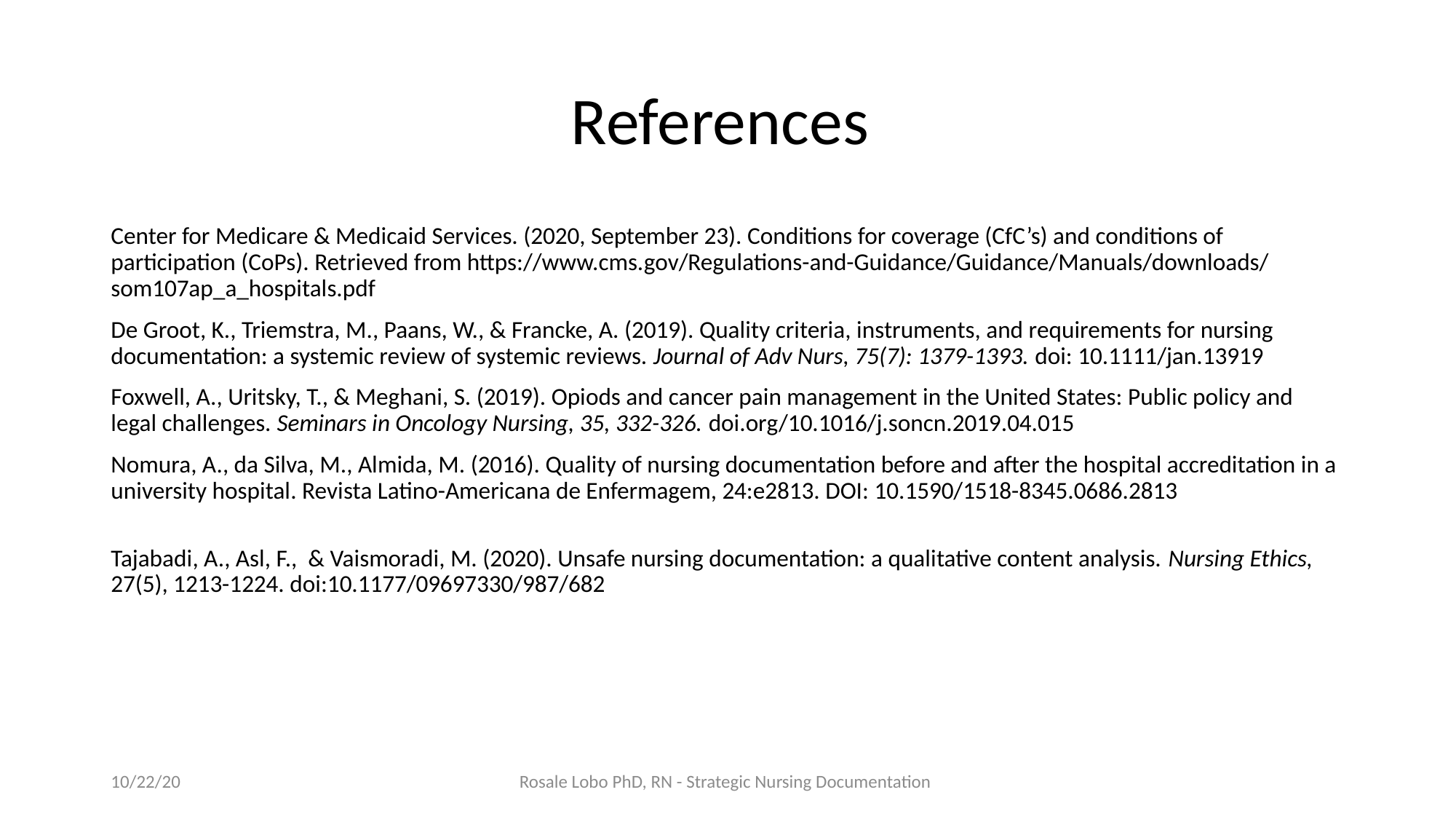

# References
Center for Medicare & Medicaid Services. (2020, September 23). Conditions for coverage (CfC’s) and conditions of participation (CoPs). Retrieved from https://www.cms.gov/Regulations-and-Guidance/Guidance/Manuals/downloads/som107ap_a_hospitals.pdf
De Groot, K., Triemstra, M., Paans, W., & Francke, A. (2019). Quality criteria, instruments, and requirements for nursing documentation: a systemic review of systemic reviews. Journal of Adv Nurs, 75(7): 1379-1393. doi: 10.1111/jan.13919
Foxwell, A., Uritsky, T., & Meghani, S. (2019). Opiods and cancer pain management in the United States: Public policy and legal challenges. Seminars in Oncology Nursing, 35, 332-326. doi.org/10.1016/j.soncn.2019.04.015
Nomura, A., da Silva, M., Almida, M. (2016). Quality of nursing documentation before and after the hospital accreditation in a university hospital. Revista Latino-Americana de Enfermagem, 24:e2813. DOI: 10.1590/1518-8345.0686.2813
Tajabadi, A., Asl, F.,  & Vaismoradi, M. (2020). Unsafe nursing documentation: a qualitative content analysis. Nursing Ethics, 27(5), 1213-1224. doi:10.1177/09697330/987/682

10/22/20
Rosale Lobo PhD, RN - Strategic Nursing Documentation